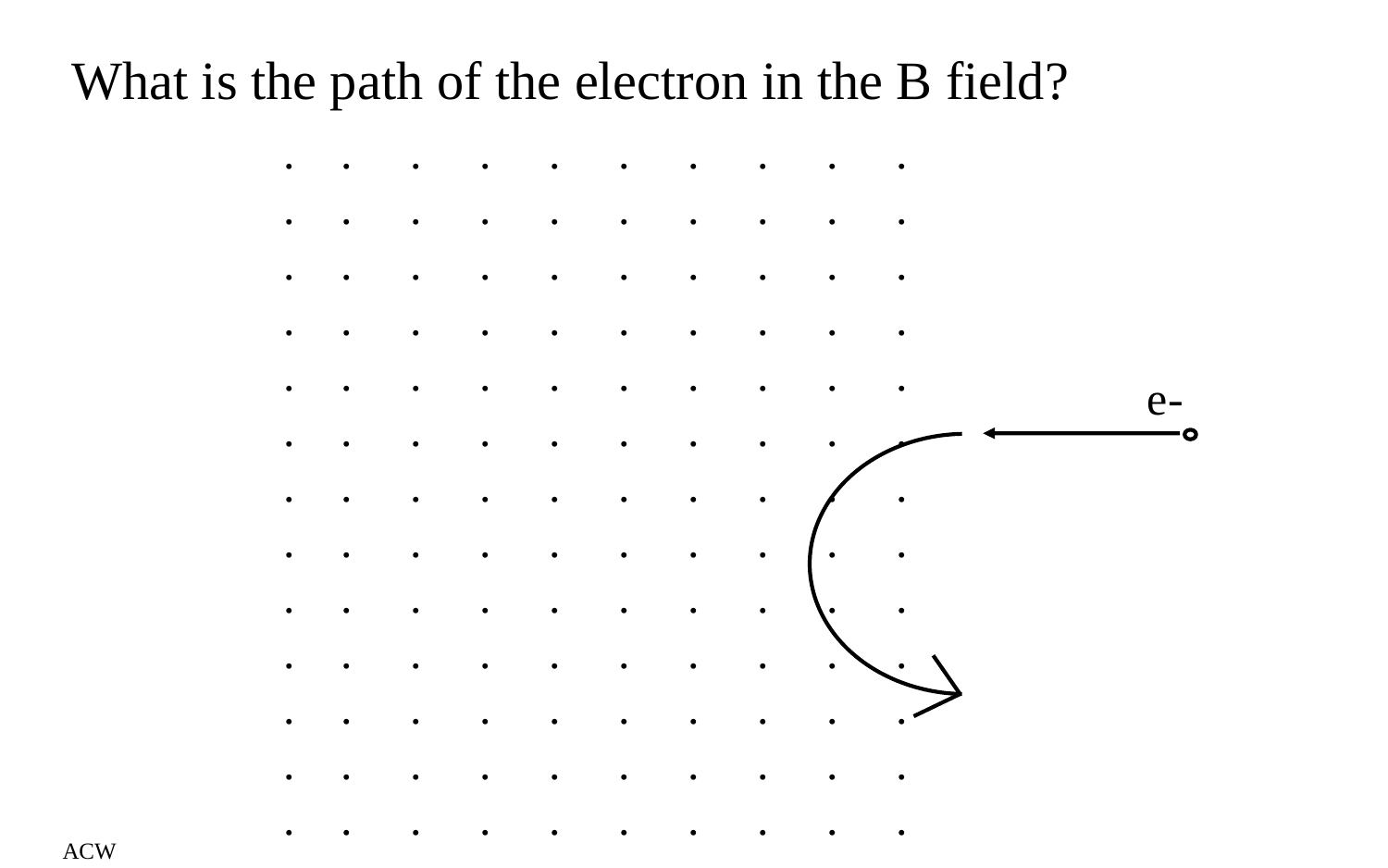

What is the path of the electron in the B field?
.    .     .     .     .     .     .     .     .     .
.    .     .     .     .     .     .     .     .     .
.    .     .     .     .     .     .     .     .     .
.    .     .     .     .     .     .     .     .     .
.    .     .     .     .     .     .     .     .     .
.    .     .     .     .     .     .     .     .     .
.    .     .     .     .     .     .     .     .     .
.    .     .     .     .     .     .     .     .     .
.    .     .     .     .     .     .     .     .     .
.    .     .     .     .     .     .     .     .     .
.    .     .     .     .     .     .     .     .     .
.    .     .     .     .     .     .     .     .     .
.    .     .     .     .     .     .     .     .     .
.    .     .     .     .     .     .     .     .     .
.    .     .     .     .     .     .     .     .     .
e-

ACW